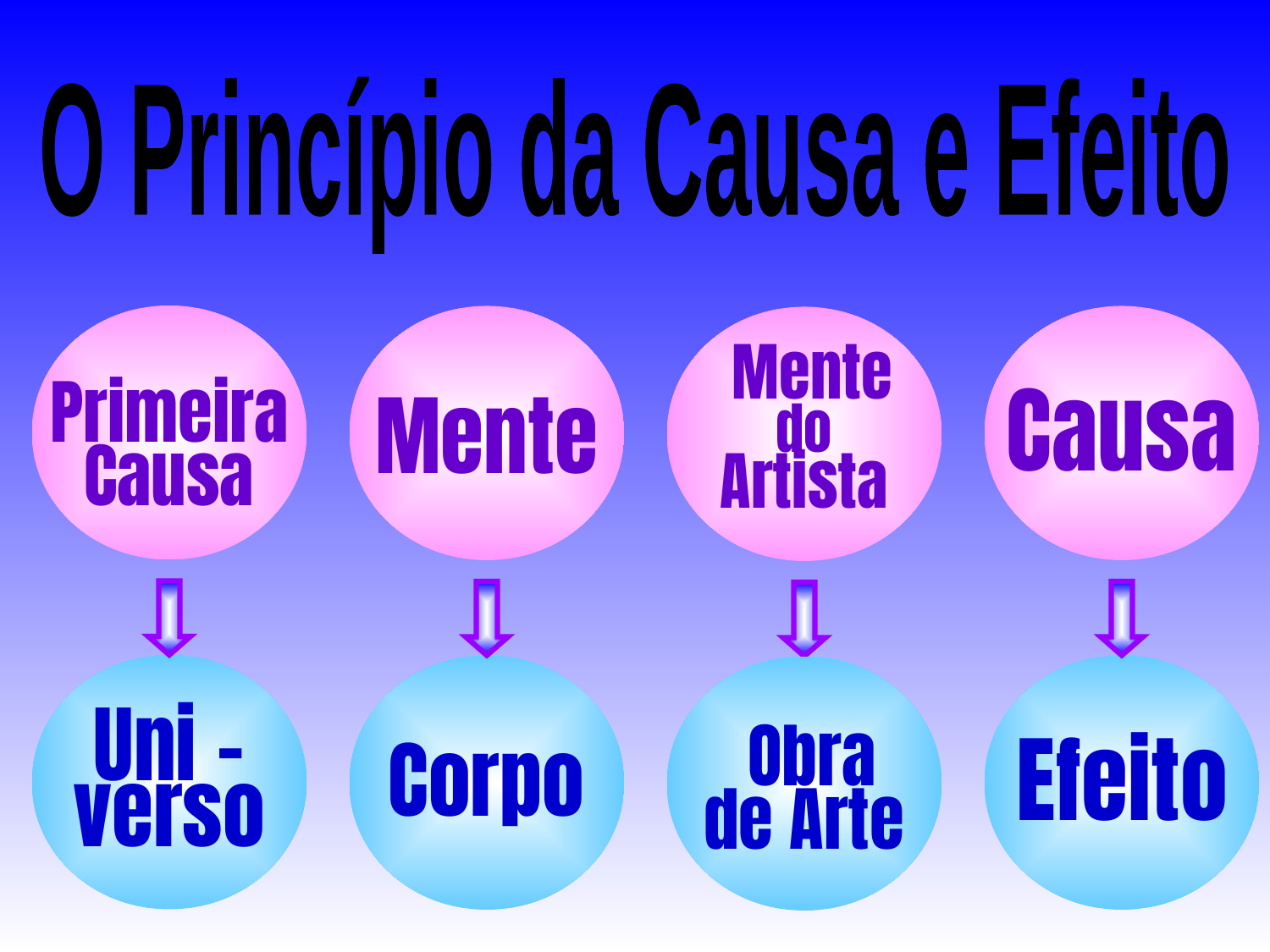

O Princípio da Causa e Efeito

Primeira
Causa
Mente
Causa
 Mente
do
Artista

Uni -
verso
Corpo
Efeito

 Obra
de Arte